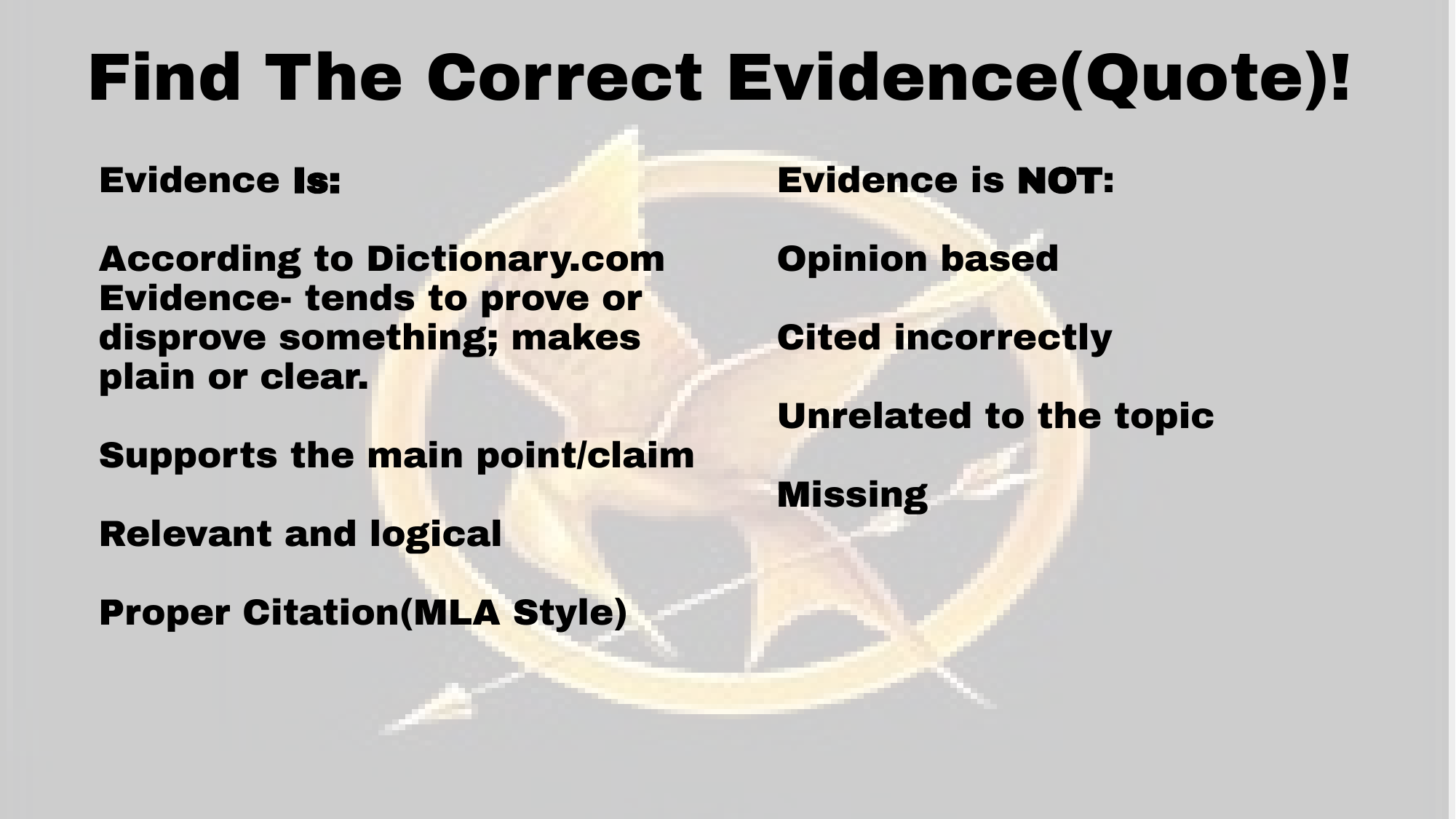

# Find The Correct Evidence(Quote)!
Evidence Is:

According to Dictionary.com
Evidence- tends to prove or disprove something; makes plain or clear.

Supports the main point/claim

Relevant and logical

Proper Citation(MLA Style)

Evidence is NOT:

Opinion based

Cited incorrectly

Unrelated to the topic

Missing